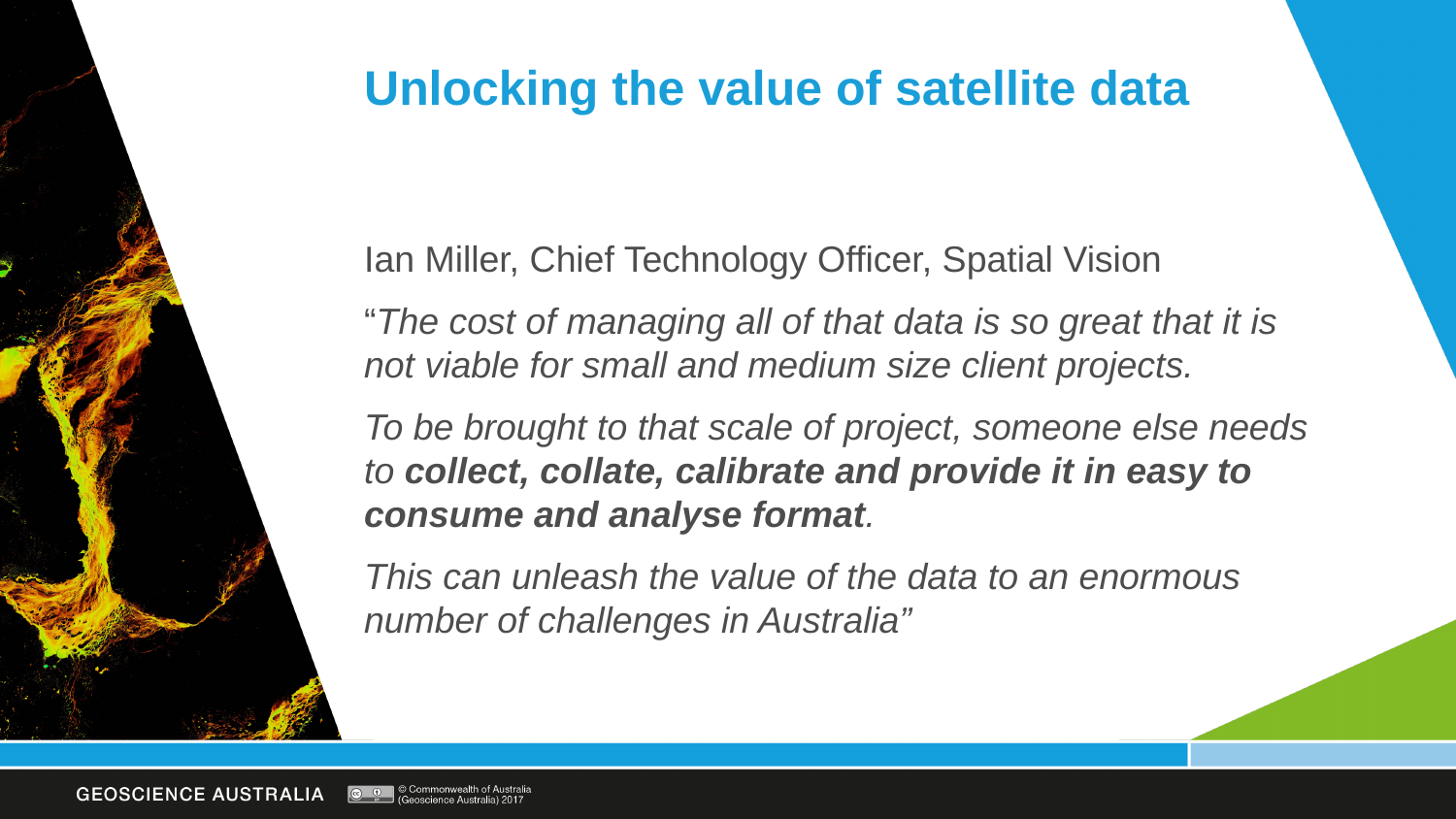

# Unlocking the value of satellite data
Ian Miller, Chief Technology Officer, Spatial Vision
“The cost of managing all of that data is so great that it is not viable for small and medium size client projects.
To be brought to that scale of project, someone else needs to collect, collate, calibrate and provide it in easy to consume and analyse format.
This can unleash the value of the data to an enormous number of challenges in Australia”